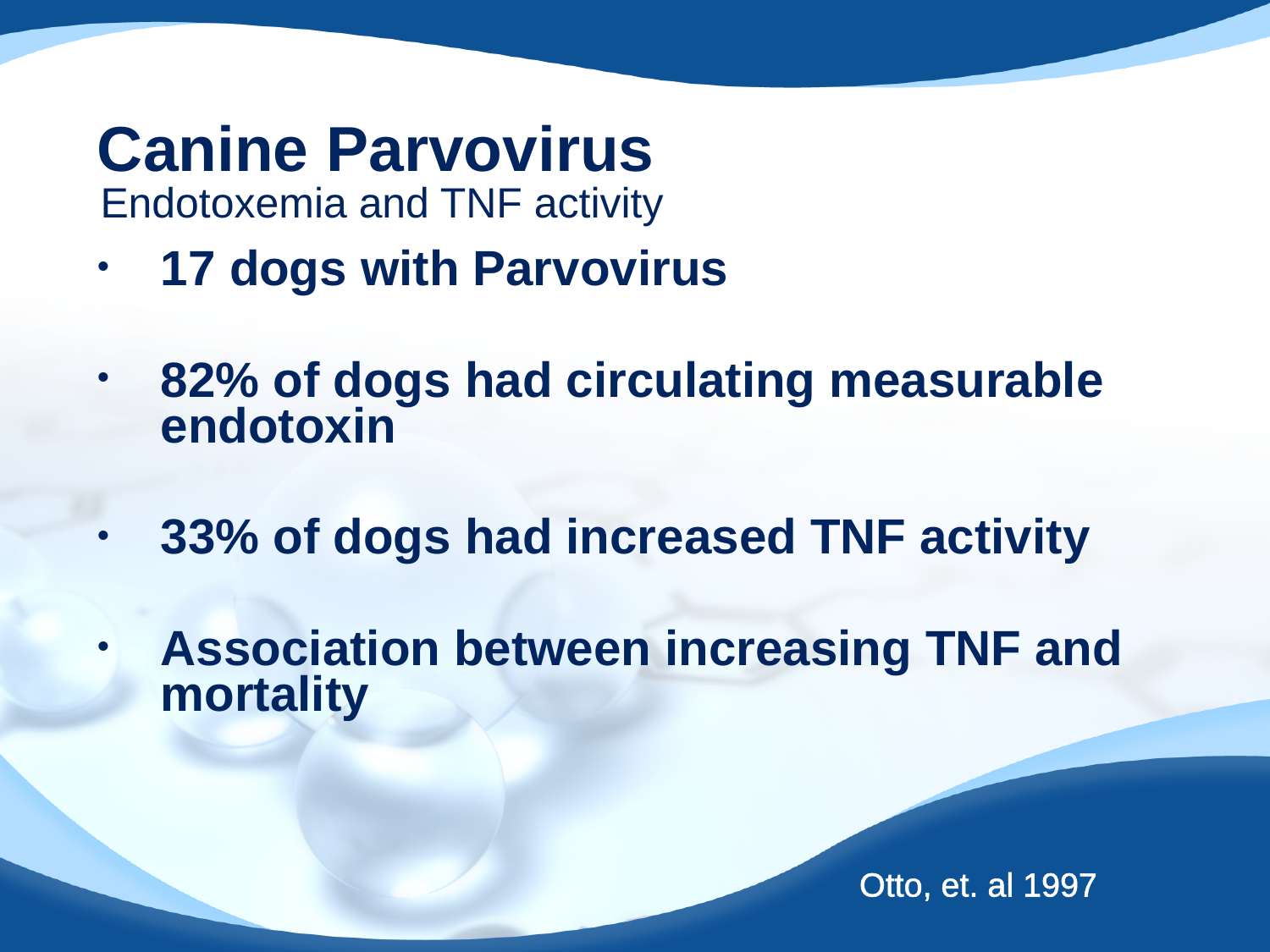

# Canine Parvovirus
Endotoxemia and TNF activity
17 dogs with Parvovirus

82% of dogs had circulating measurable endotoxin

33% of dogs had increased TNF activity

Association between increasing TNF and mortality
Otto, et. al 1997